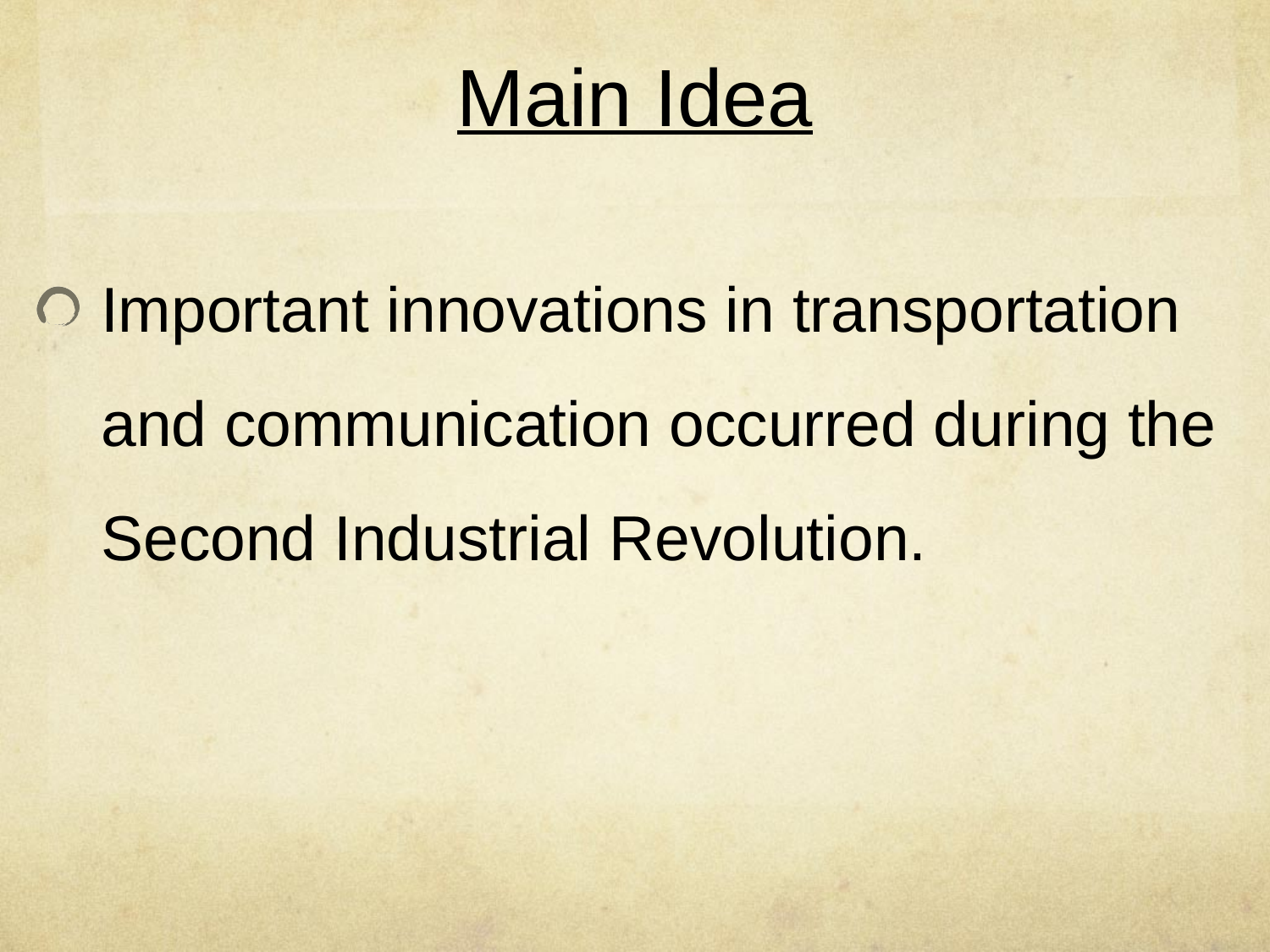

# Main Idea
Important innovations in transportation and communication occurred during the Second Industrial Revolution.